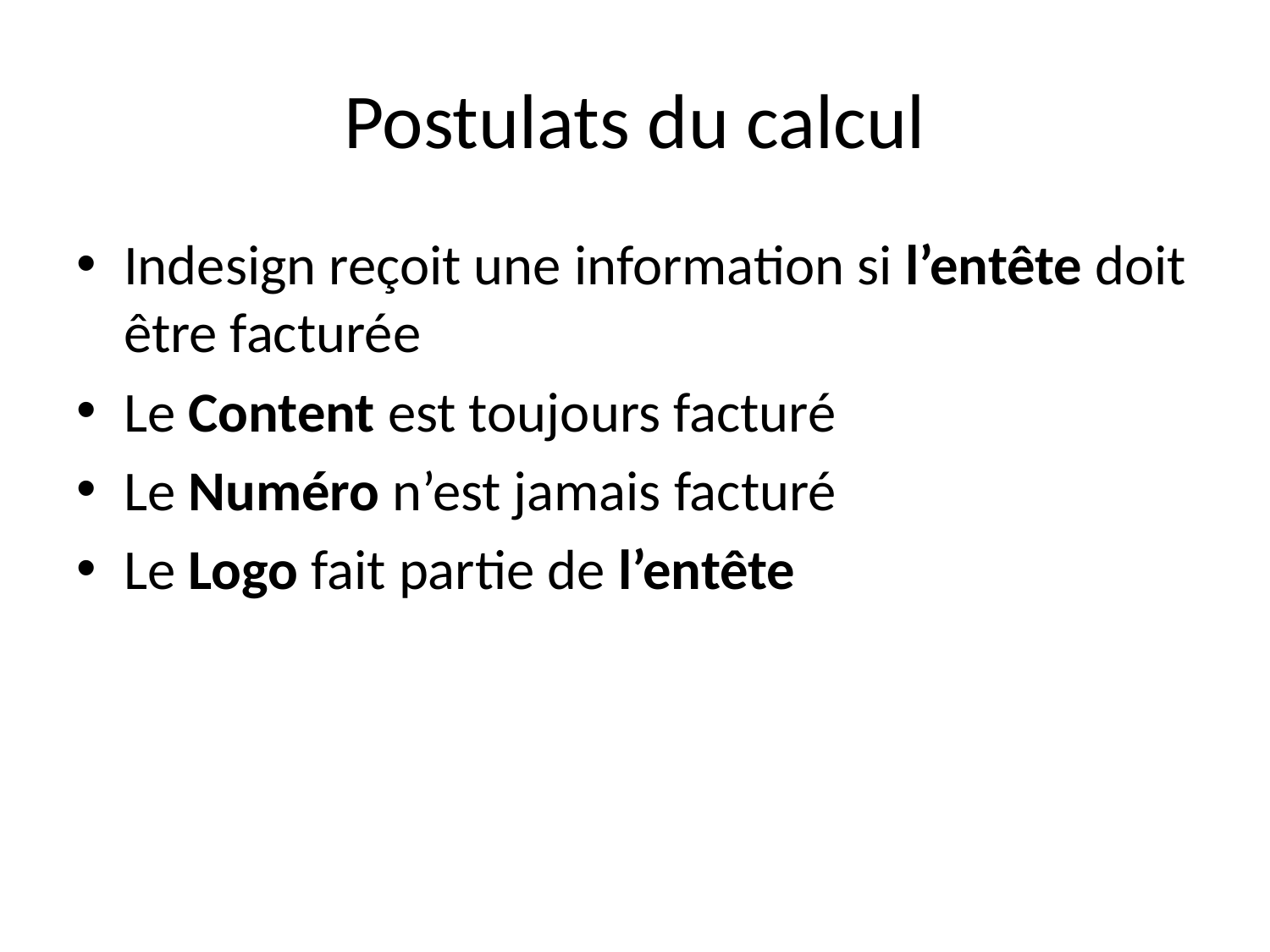

# Postulats du calcul
Indesign reçoit une information si l’entête doit être facturée
Le Content est toujours facturé
Le Numéro n’est jamais facturé
Le Logo fait partie de l’entête